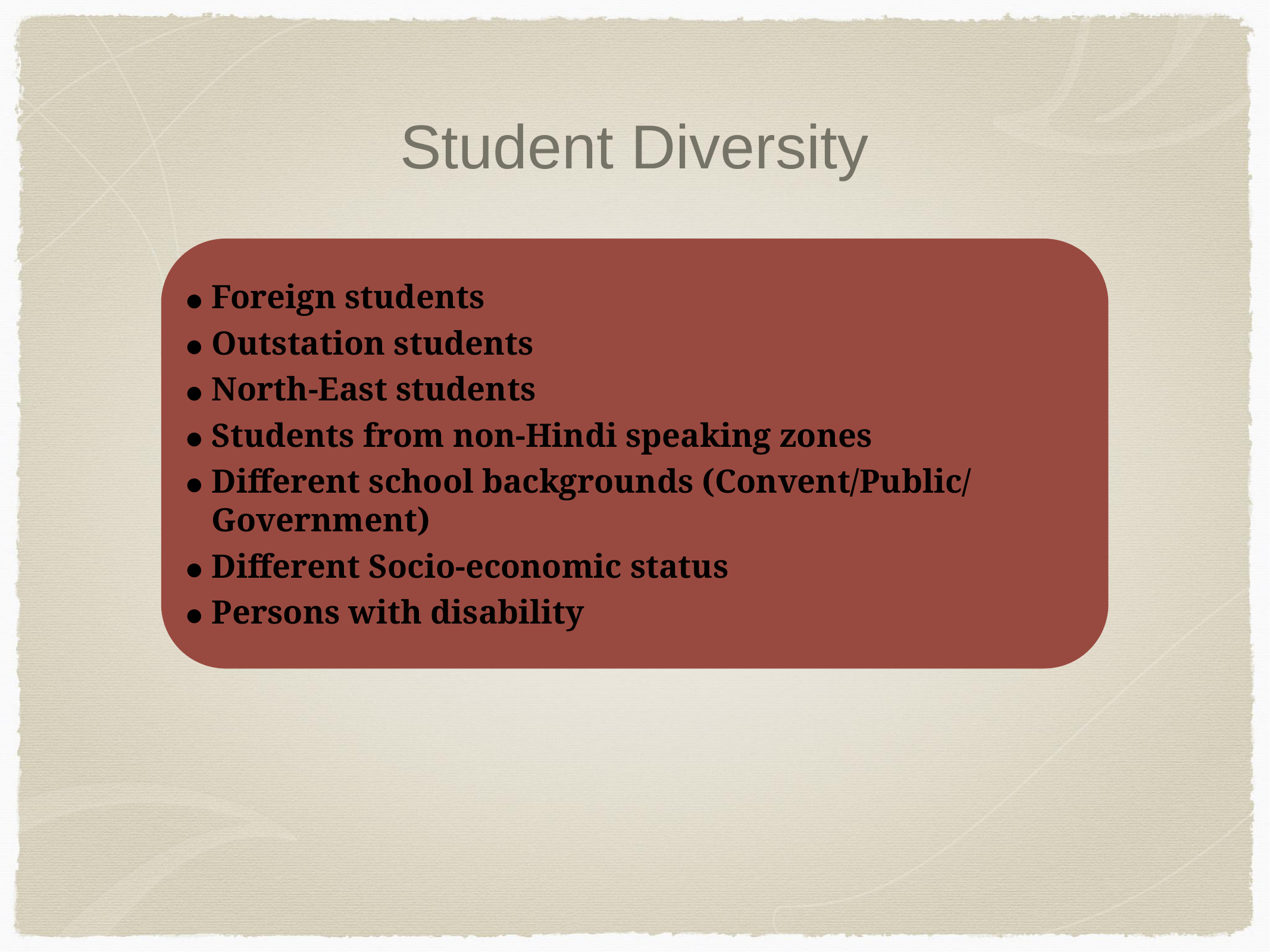

# Student Diversity
Foreign students
Outstation students
North-East students
Students from non-Hindi speaking zones
Different school backgrounds (Convent/Public/ Government)
Different Socio-economic status
Persons with disability